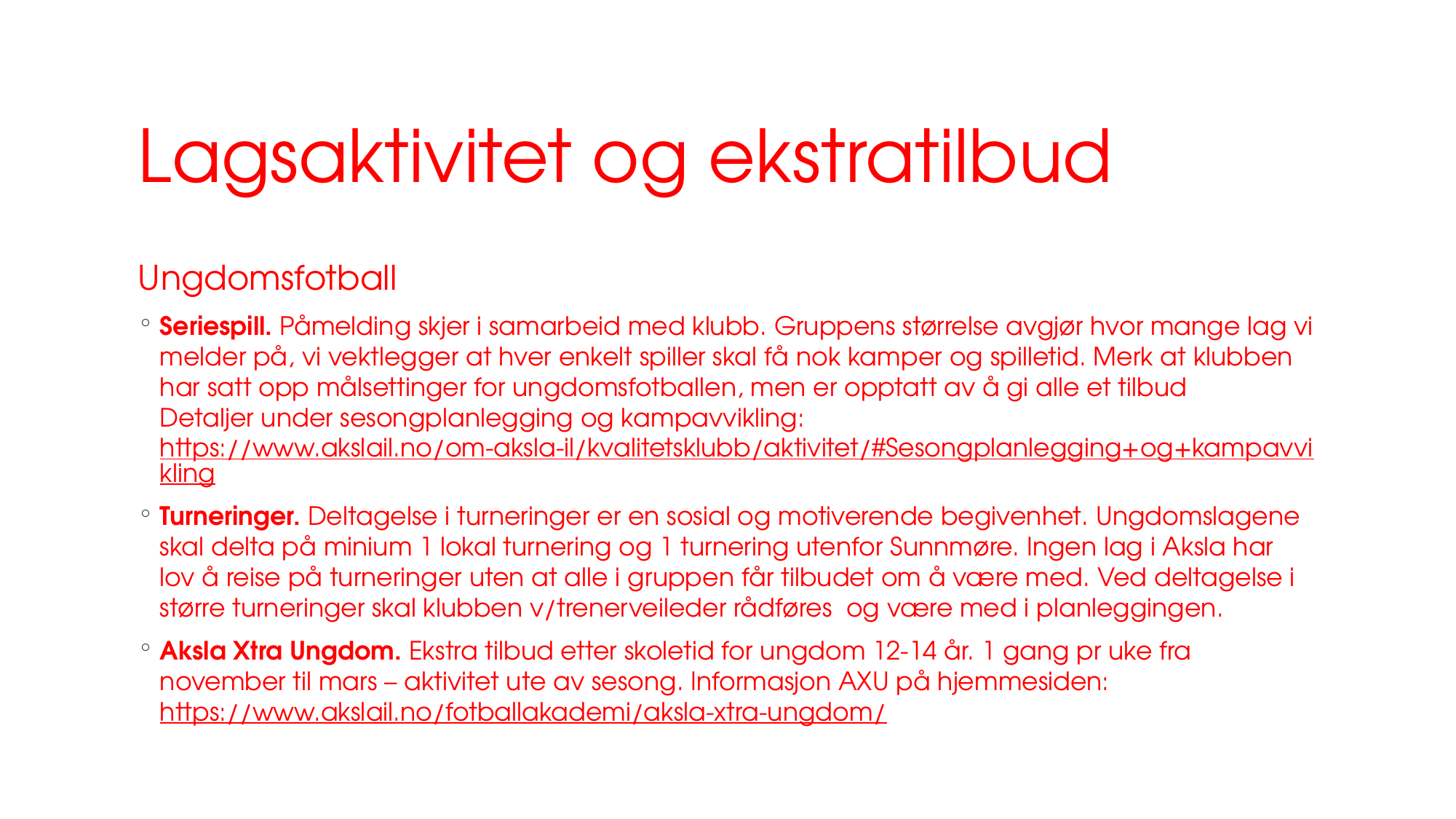

# Lagsaktivitet og ekstratilbud
Ungdomsfotball
Seriespill. Påmelding skjer i samarbeid med klubb. Gruppens størrelse avgjør hvor mange lag vi melder på, vi vektlegger at hver enkelt spiller skal få nok kamper og spilletid. Merk at klubben har satt opp målsettinger for ungdomsfotballen, men er opptatt av å gi alle et tilbud
Detaljer under sesongplanlegging og kampavvikling: https://www.akslail.no/om-aksla-il/kvalitetsklubb/aktivitet/#Sesongplanlegging+og+kampavvikling
Turneringer. Deltagelse i turneringer er en sosial og motiverende begivenhet. Ungdomslagene skal delta på minium 1 lokal turnering og 1 turnering utenfor Sunnmøre. Ingen lag i Aksla har lov å reise på turneringer uten at alle i gruppen får tilbudet om å være med. Ved deltagelse i større turneringer skal klubben v/trenerveileder rådføres  og være med i planleggingen.
Aksla Xtra Ungdom. Ekstra tilbud etter skoletid for ungdom 12-14 år. 1 gang pr uke fra november til mars – aktivitet ute av sesong. Informasjon AXU på hjemmesiden: https://www.akslail.no/fotballakademi/aksla-xtra-ungdom/

13